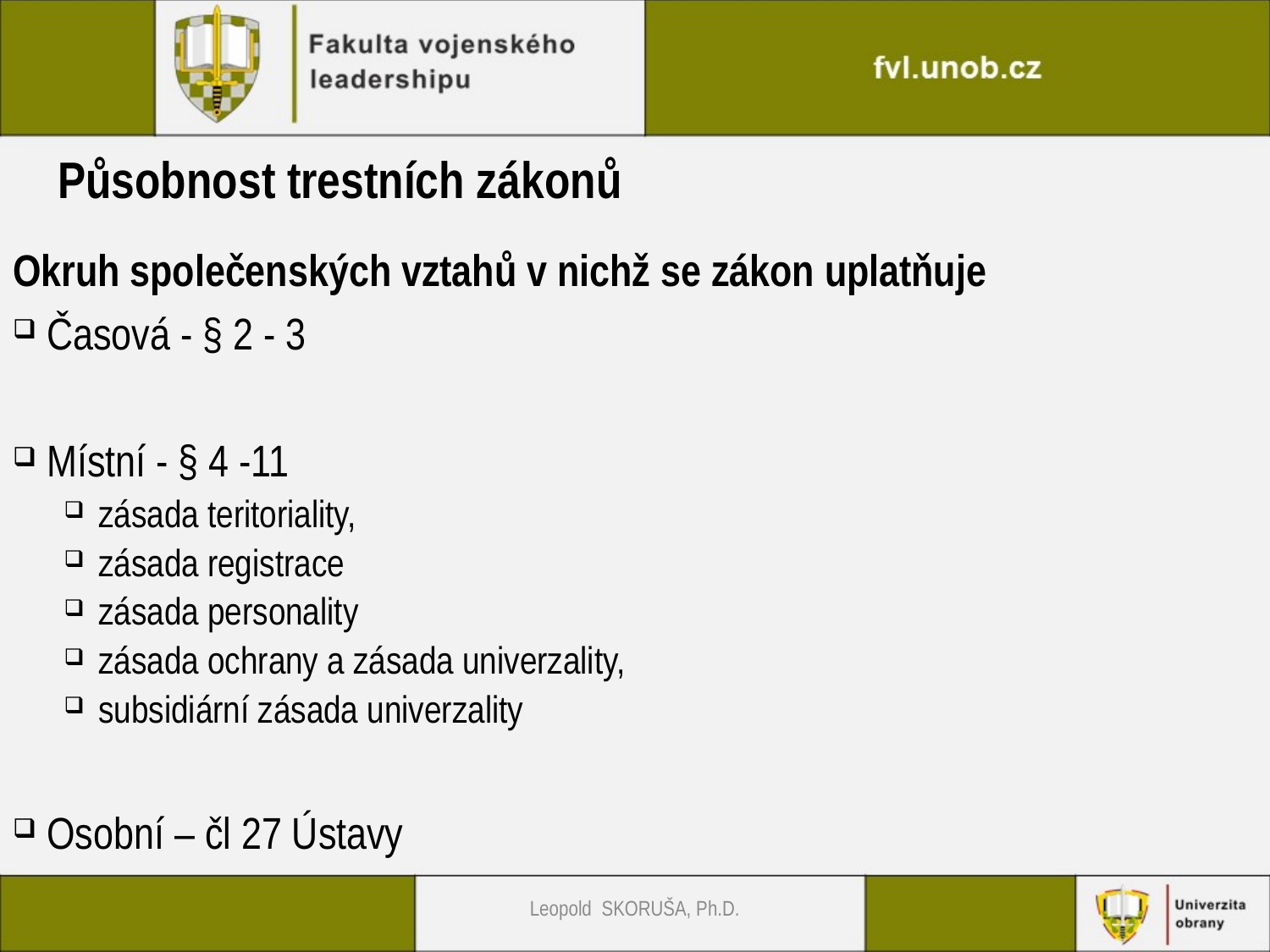

# Působnost trestních zákonů
Okruh společenských vztahů v nichž se zákon uplatňuje
Časová - § 2 - 3

Místní - § 4 -11
zásada teritoriality,
zásada registrace
zásada personality
zásada ochrany a zásada univerzality,
subsidiární zásada univerzality

Osobní – čl 27 Ústavy
Leopold  SKORUŠA, Ph.D.